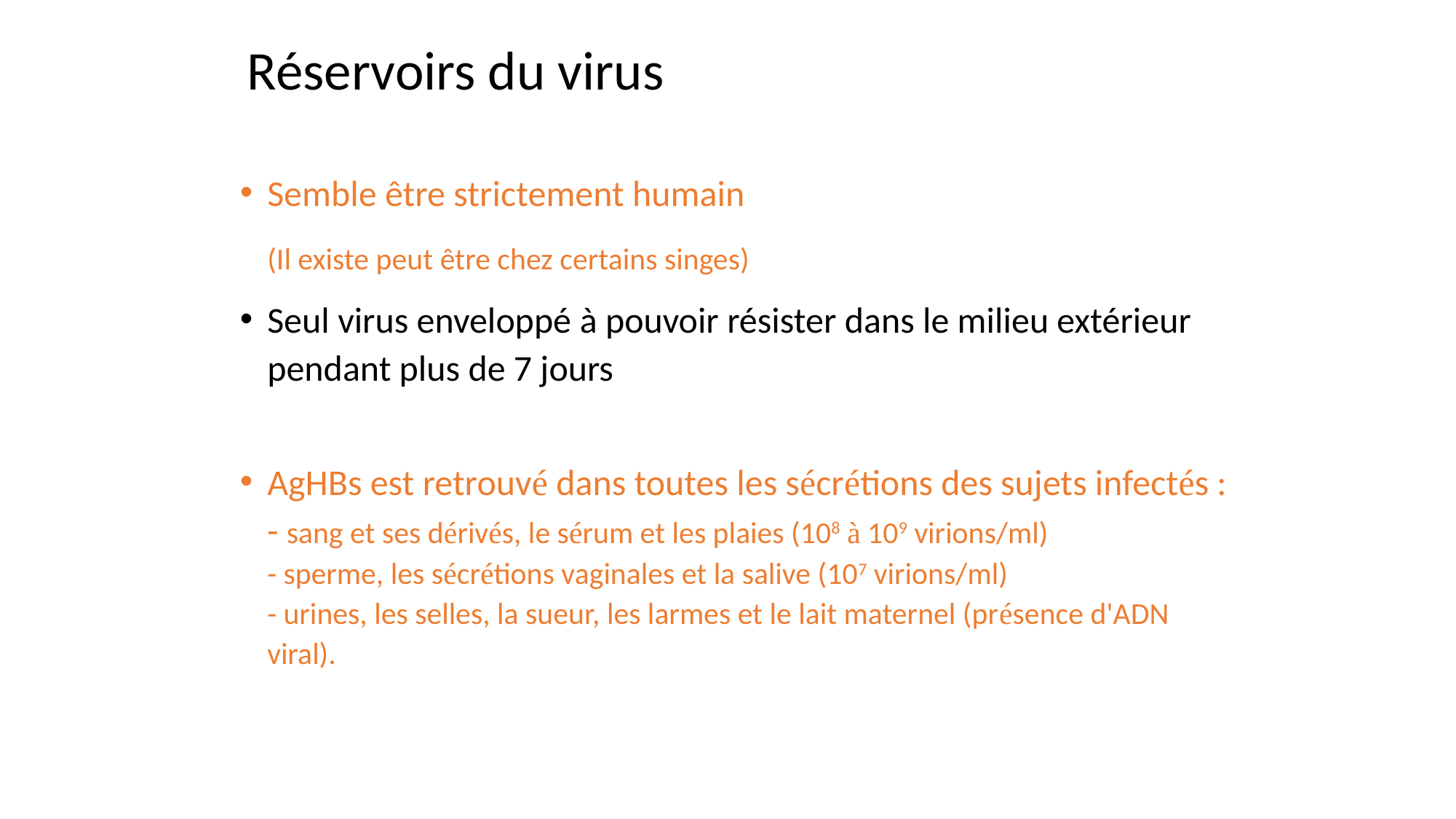

# Réservoirs du virus
Semble être strictement humain
	(Il existe peut être chez certains singes)
Seul virus enveloppé à pouvoir résister dans le milieu extérieur pendant plus de 7 jours

AgHBs est retrouvé dans toutes les sécrétions des sujets infectés :
- sang et ses dérivés, le sérum et les plaies (108 à 109 virions/ml)
- sperme, les sécrétions vaginales et la salive (107 virions/ml)
- urines, les selles, la sueur, les larmes et le lait maternel (présence d'ADN viral).